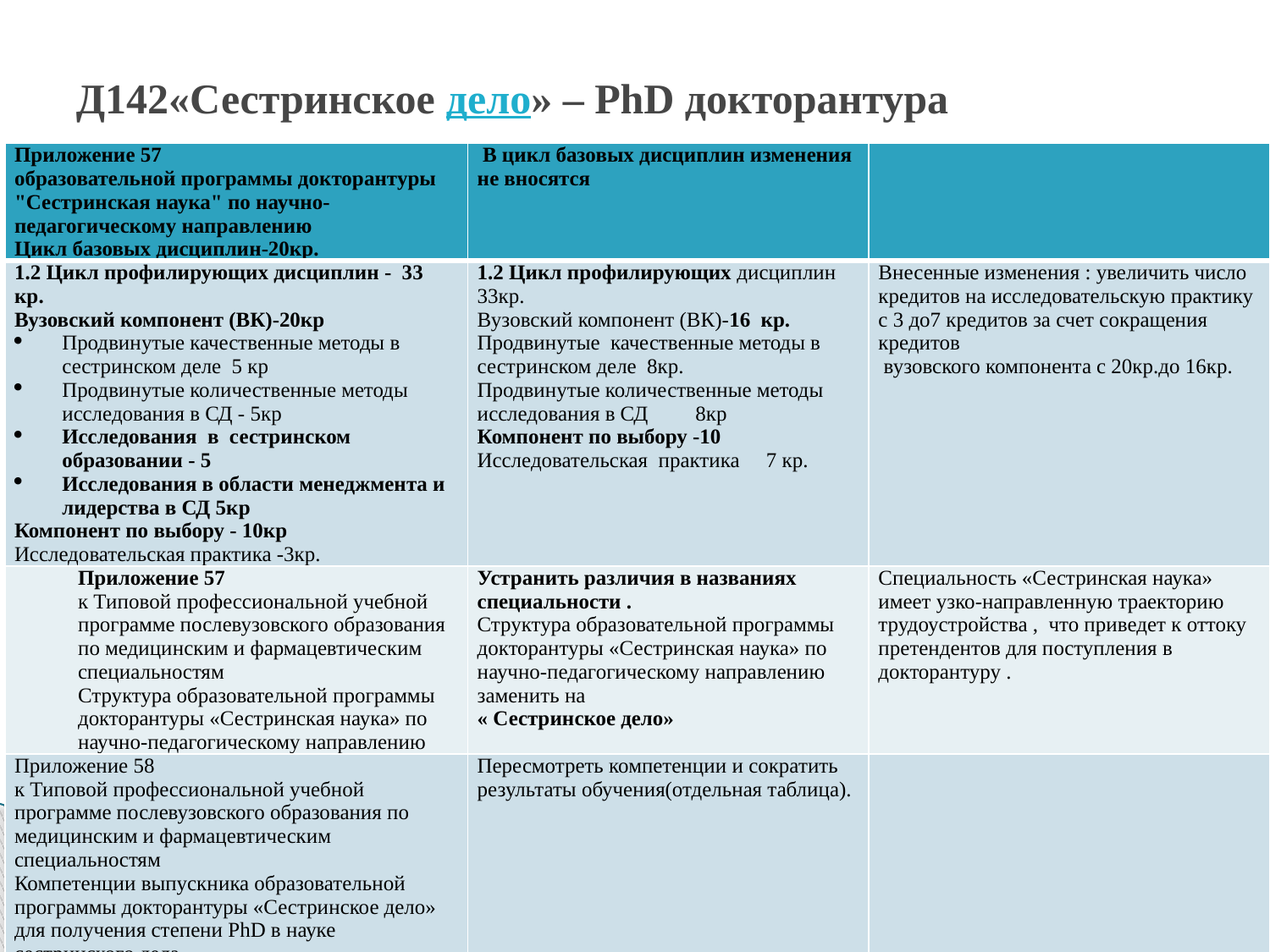

# Д142«Сестринское дело» – PhD докторантура
| Приложение 57 образовательной программы докторантуры "Сестринская наука" по научно-педагогическому направлению Цикл базовых дисциплин-20кр. | В цикл базовых дисциплин изменения не вносятся |  |
| --- | --- | --- |
| 1.2 Цикл профилирующих дисциплин - 33 кр. Вузовский компонент (ВК)-20кр Продвинутые качественные методы в сестринском деле 5 кр Продвинутые количественные методы исследования в СД - 5кр Исследования в сестринском образовании - 5 Исследования в области менеджмента и лидерства в СД 5кр Компонент по выбору - 10кр Исследовательская практика -3кр. | 1.2 Цикл профилирующих дисциплин 33кр. Вузовский компонент (ВК)-16 кр. Продвинутые качественные методы в сестринском деле 8кр. Продвинутые количественные методы исследования в СД 8кр Компонент по выбору -10 Исследовательская практика 7 кр. | Внесенные изменения : увеличить число кредитов на исследовательскую практику с 3 до7 кредитов за счет сокращения кредитов вузовского компонента с 20кр.до 16кр. |
| Приложение 57 к Типовой профессиональной учебной программе послевузовского образования по медицинским и фармацевтическим специальностям Структура образовательной программы докторантуры «Сестринская наука» по научно-педагогическому направлению | Устранить различия в названиях специальности . Структура образовательной программы докторантуры «Сестринская наука» по научно-педагогическому направлению заменить на « Сестринское дело» | Специальность «Сестринская наука» имеет узко-направленную траекторию трудоустройства , что приведет к оттоку претендентов для поступления в докторантуру . |
| Приложение 58 к Типовой профессиональной учебной программе послевузовского образования по медицинским и фармацевтическим специальностям Компетенции выпускника образовательной программы докторантуры «Сестринское дело» для получения степени PhD в науке сестринского дела | Пересмотреть компетенции и сократить результаты обучения(отдельная таблица). |  |